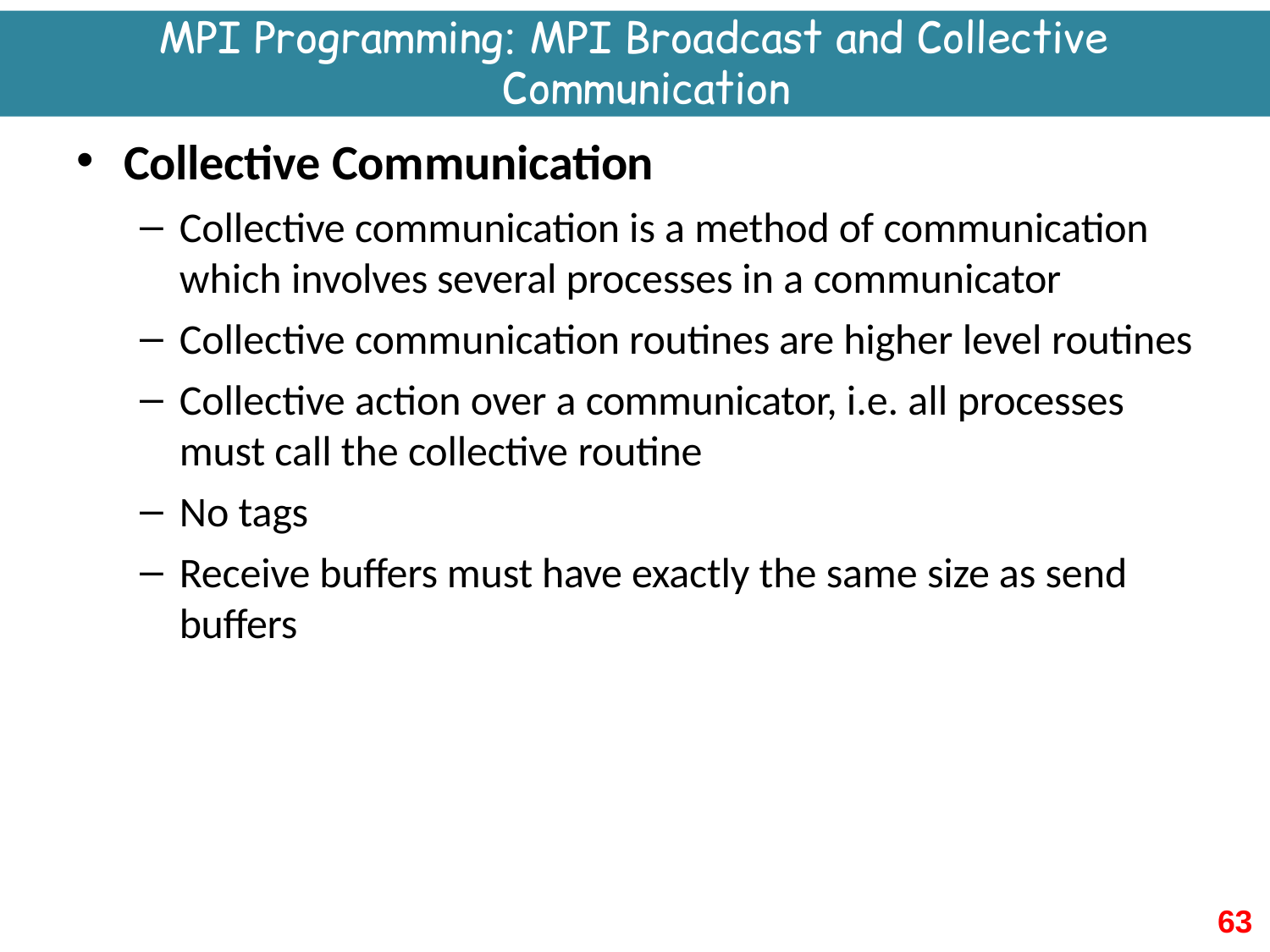

# MPI Programming: MPI Broadcast and Collective  Communication
Collective Communication
Collective communication is a method of communication
which involves several processes in a communicator
Collective communication routines are higher level routines
Collective action over a communicator, i.e. all processes  must call the collective routine
No tags
Receive buffers must have exactly the same size as send  buffers
63